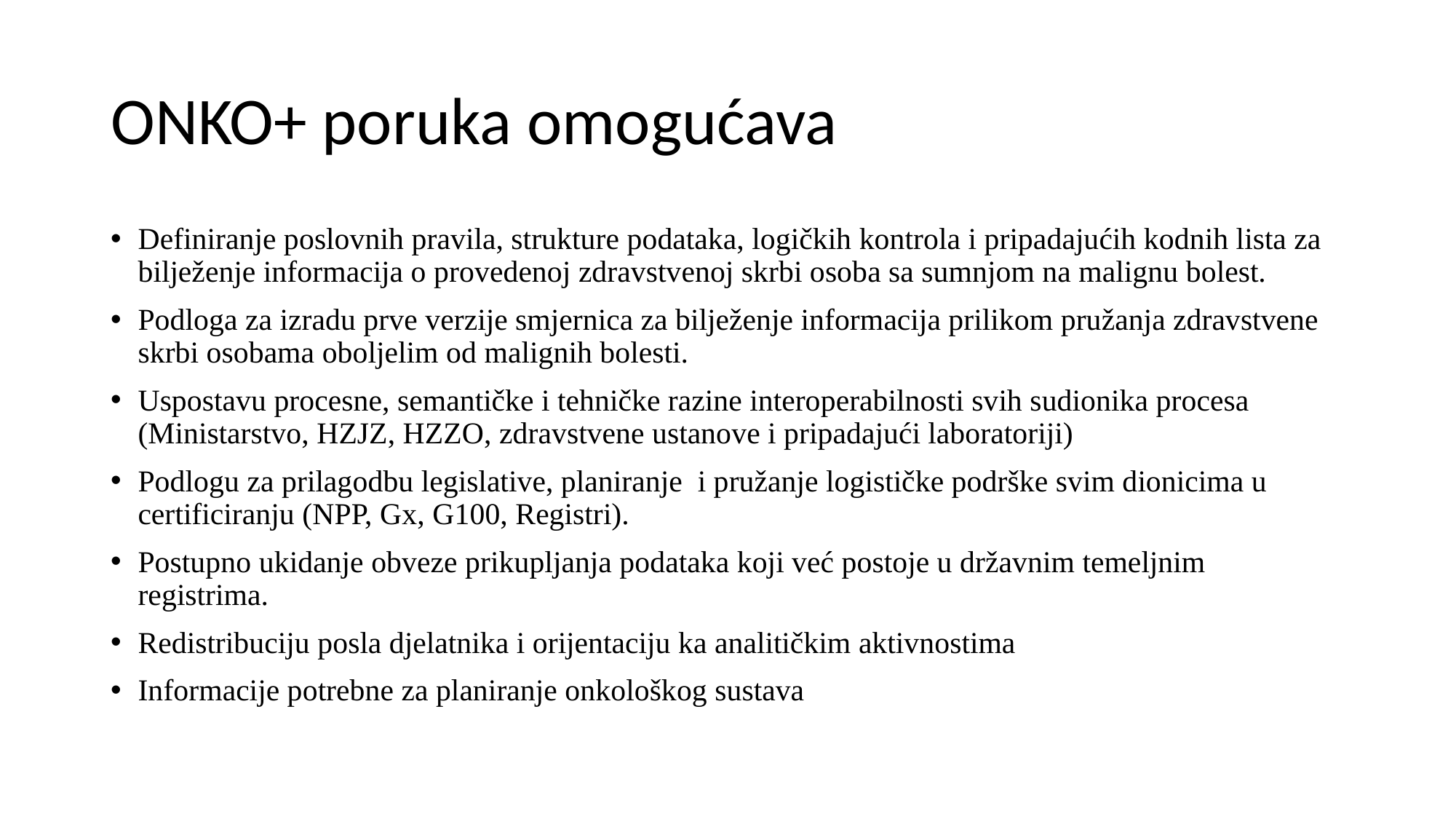

# ONKO+ poruka omogućava
Definiranje poslovnih pravila, strukture podataka, logičkih kontrola i pripadajućih kodnih lista za bilježenje informacija o provedenoj zdravstvenoj skrbi osoba sa sumnjom na malignu bolest.
Podloga za izradu prve verzije smjernica za bilježenje informacija prilikom pružanja zdravstvene skrbi osobama oboljelim od malignih bolesti.
Uspostavu procesne, semantičke i tehničke razine interoperabilnosti svih sudionika procesa (Ministarstvo, HZJZ, HZZO, zdravstvene ustanove i pripadajući laboratoriji)
Podlogu za prilagodbu legislative, planiranje  i pružanje logističke podrške svim dionicima u certificiranju (NPP, Gx, G100, Registri).
Postupno ukidanje obveze prikupljanja podataka koji već postoje u državnim temeljnim registrima.
Redistribuciju posla djelatnika i orijentaciju ka analitičkim aktivnostima
Informacije potrebne za planiranje onkološkog sustava